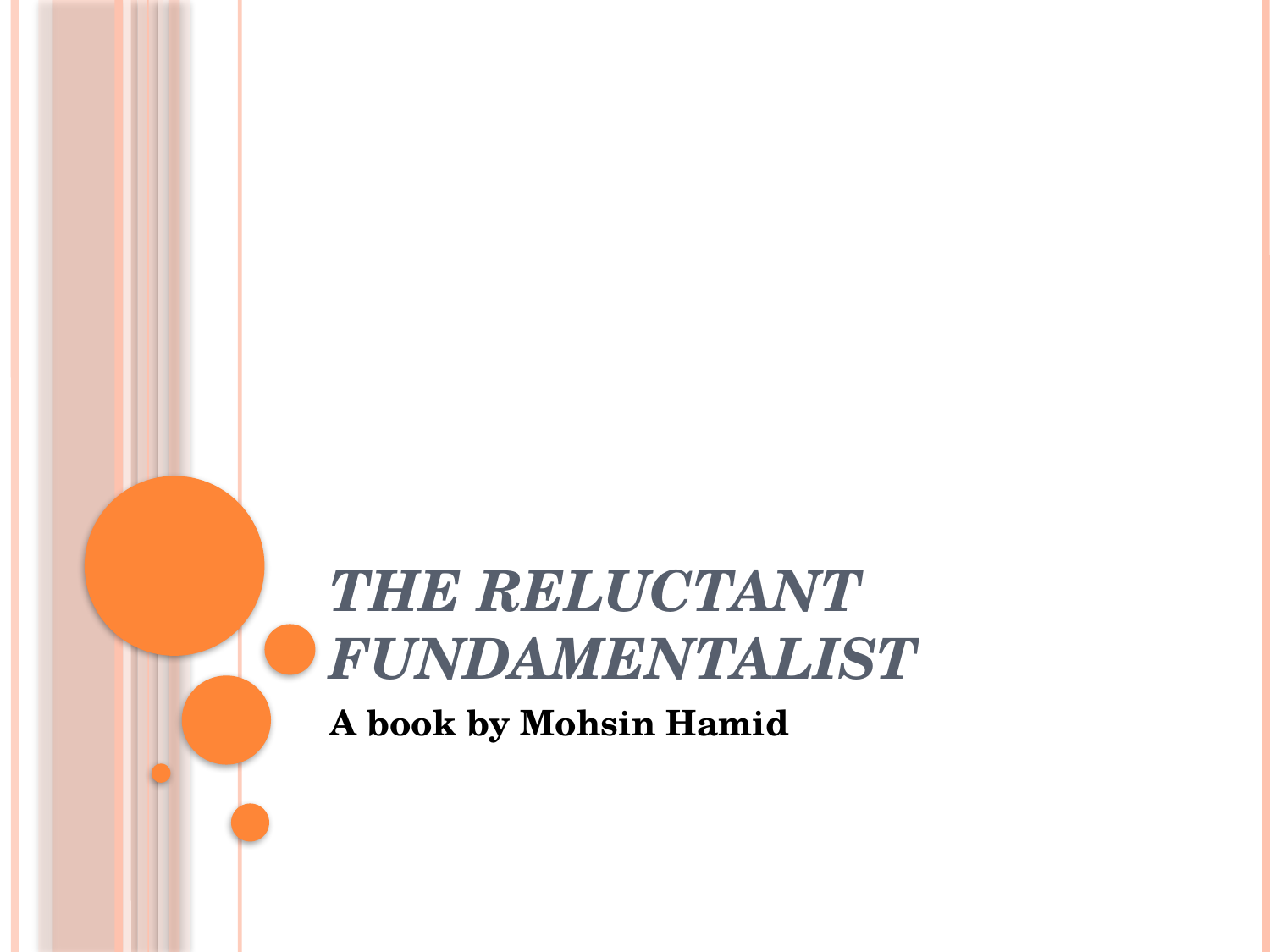

# The Reluctant Fundamentalist
A book by Mohsin Hamid